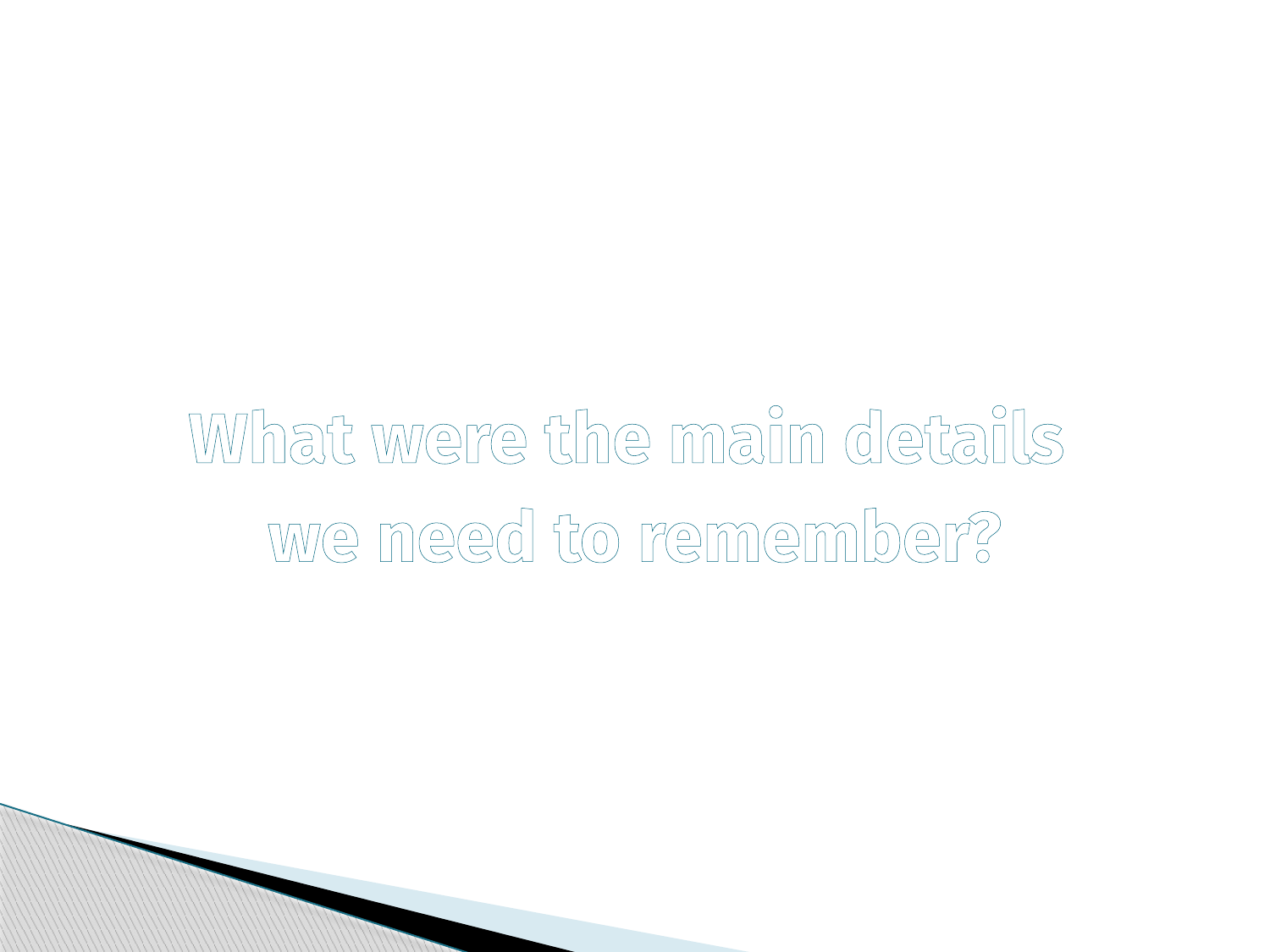

What were the main details
we need to remember?